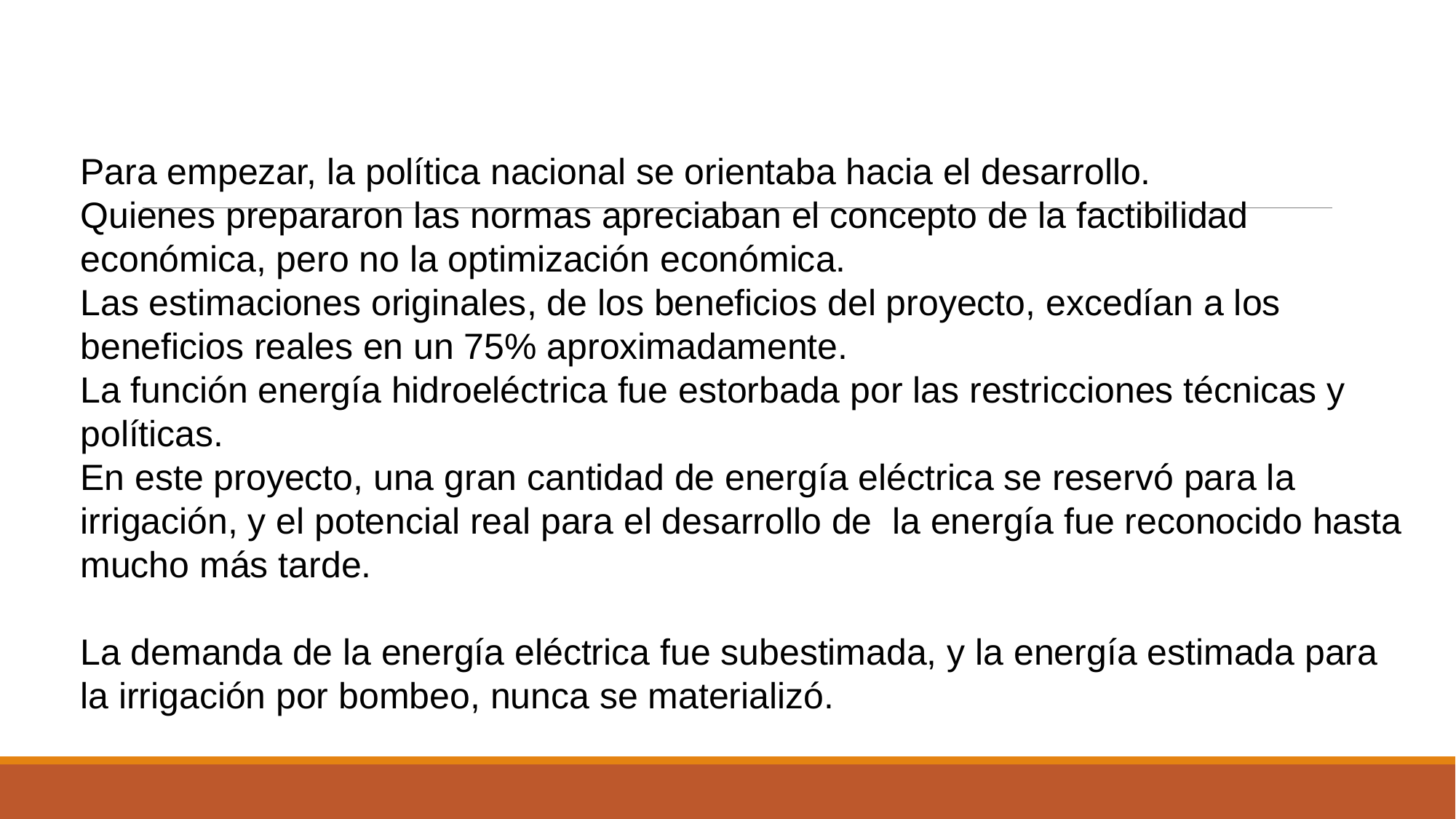

Para empezar, la política nacional se orientaba hacia el desarrollo.
Quienes prepararon las normas apreciaban el concepto de la factibilidad económica, pero no la optimización económica.
Las estimaciones originales, de los beneficios del proyecto, excedían a los beneficios reales en un 75% aproximadamente.
La función energía hidroeléctrica fue estorbada por las restricciones técnicas y políticas.
En este proyecto, una gran cantidad de energía eléctrica se reservó para la irrigación, y el potencial real para el desarrollo de  la energía fue reconocido hasta mucho más tarde.

La demanda de la energía eléctrica fue subestimada, y la energía estimada para la irrigación por bombeo, nunca se materializó.